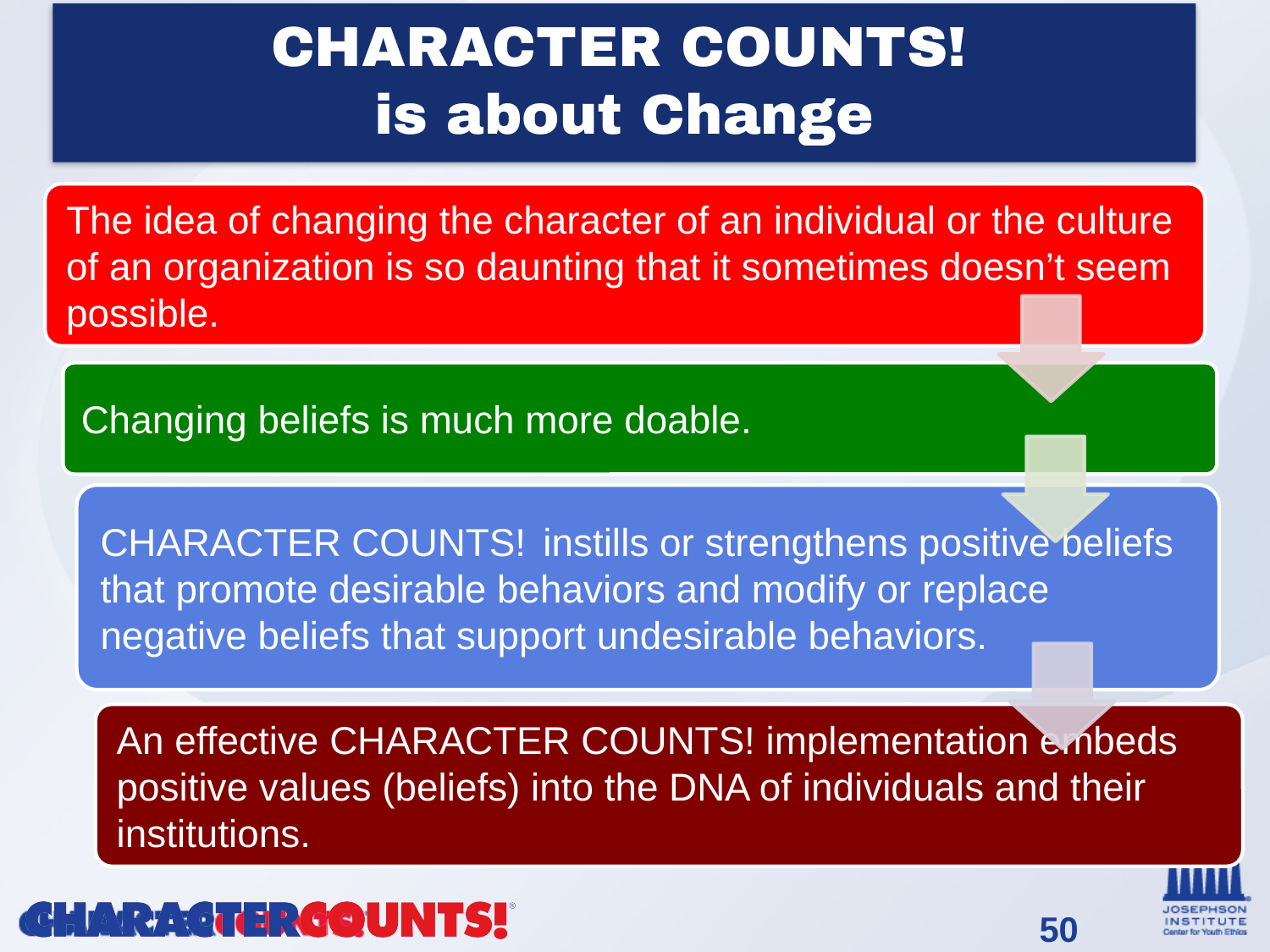

CHARACTER COUNTS!
is about Change
The idea of changing the character of an individual or the culture of an organization is so daunting that it sometimes doesn’t seem possible.
Changing beliefs is much more doable.
CHARACTER COUNTS!  instills or strengthens positive beliefs that promote desirable behaviors and modify or replace negative beliefs that support undesirable behaviors.
An effective CHARACTER COUNTS! implementation embeds positive values (beliefs) into the DNA of individuals and their institutions.